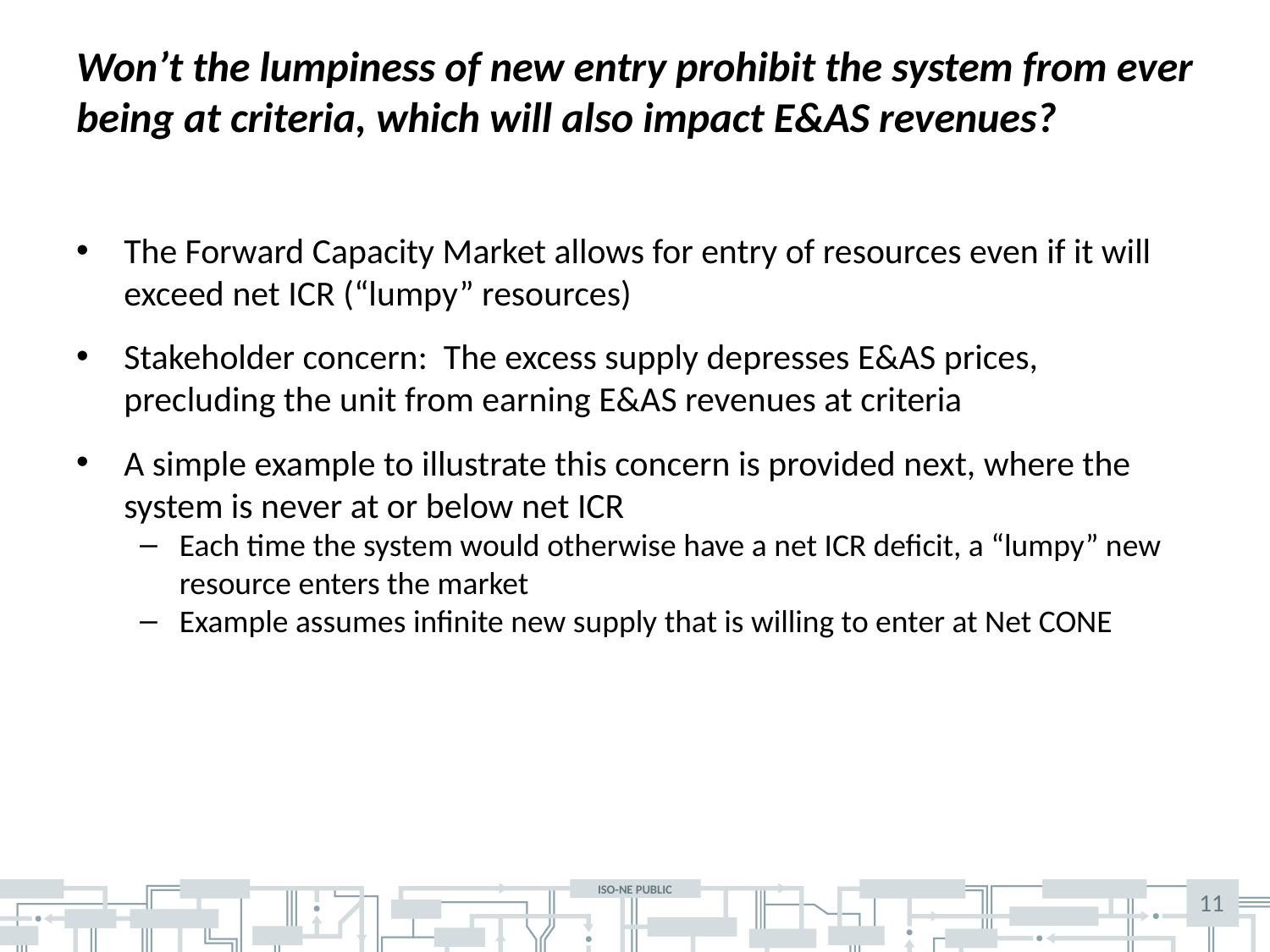

# Won’t the lumpiness of new entry prohibit the system from ever being at criteria, which will also impact E&AS revenues?
The Forward Capacity Market allows for entry of resources even if it will exceed net ICR (“lumpy” resources)
Stakeholder concern:  The excess supply depresses E&AS prices, precluding the unit from earning E&AS revenues at criteria
A simple example to illustrate this concern is provided next, where the system is never at or below net ICR
Each time the system would otherwise have a net ICR deficit, a “lumpy” new resource enters the market
Example assumes infinite new supply that is willing to enter at Net CONE

11